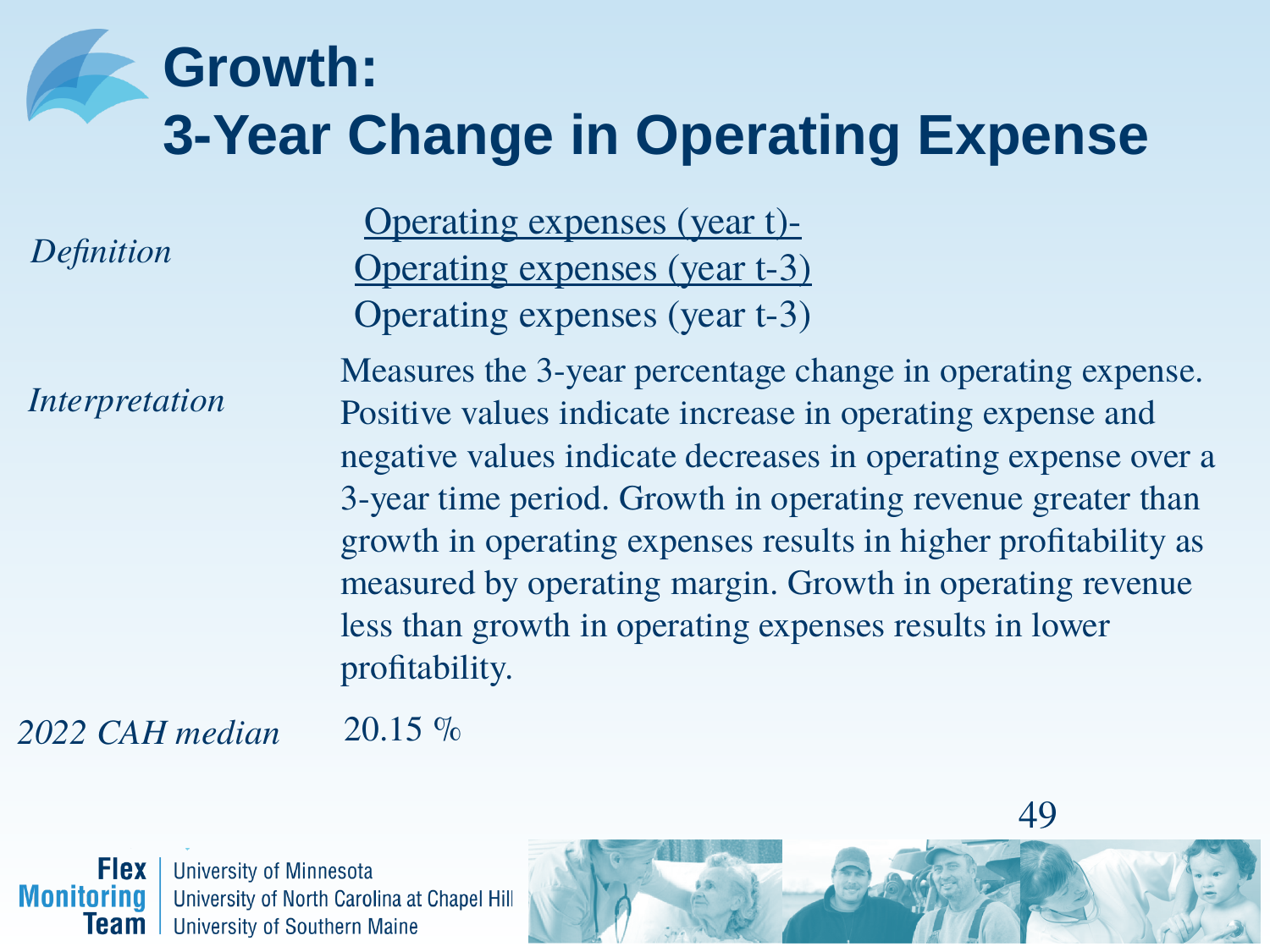

# Growth: 3-Year Change in Operating Expense
Operating expenses (year t)- Operating expenses (year t-3)
Operating expenses (year t-3)
Definition
Measures the 3-year percentage change in operating expense. Positive values indicate increase in operating expense and negative values indicate decreases in operating expense over a 3-year time period. Growth in operating revenue greater than growth in operating expenses results in higher profitability as measured by operating margin. Growth in operating revenue less than growth in operating expenses results in lower profitability.
Interpretation
20.15 %
2022 CAH median
49